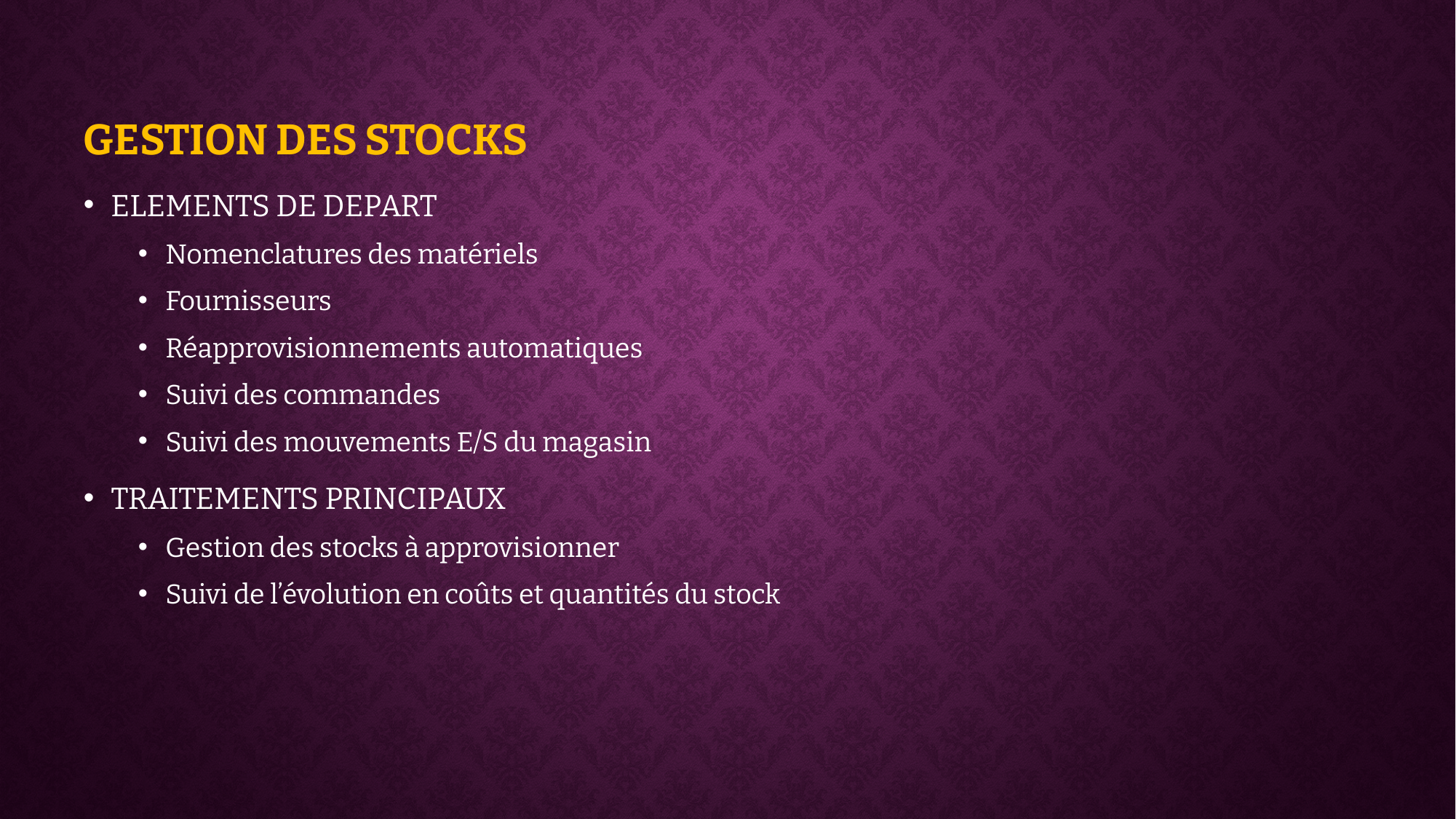

GESTION DES STOCKS
ELEMENTS DE DEPART
Nomenclatures des matériels
Fournisseurs
Réapprovisionnements automatiques
Suivi des commandes
Suivi des mouvements E/S du magasin
TRAITEMENTS PRINCIPAUX
Gestion des stocks à approvisionner
Suivi de l’évolution en coûts et quantités du stock